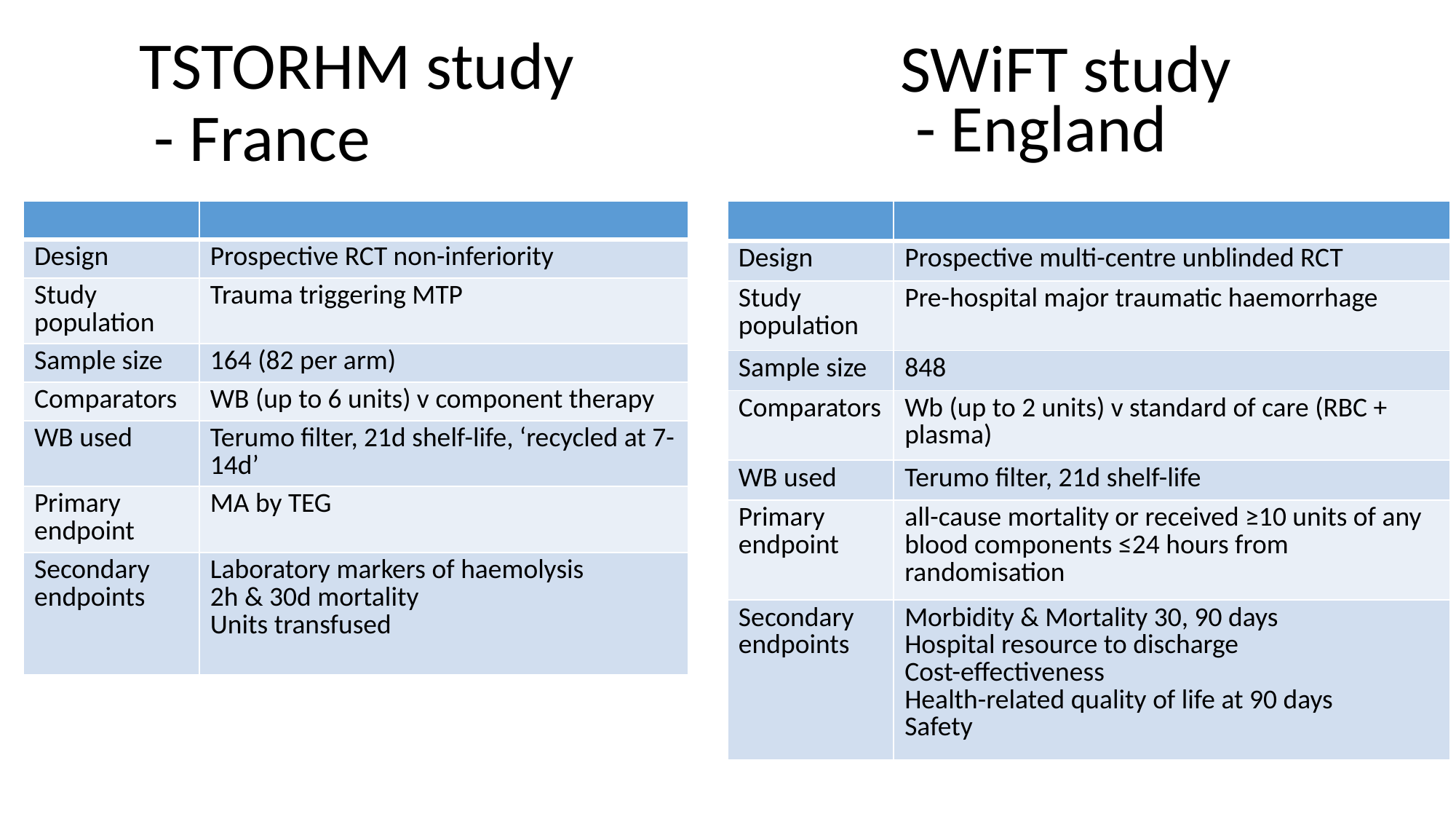

# TSTORHM study - France
SWiFT study
 - England
|  |  |
| --- | --- |
| Design | Prospective RCT non-inferiority |
| Study population | Trauma triggering MTP |
| Sample size | 164 (82 per arm) |
| Comparators | WB (up to 6 units) v component therapy |
| WB used | Terumo filter, 21d shelf-life, ‘recycled at 7-14d’ |
| Primary endpoint | MA by TEG |
| Secondary endpoints | Laboratory markers of haemolysis 2h & 30d mortality Units transfused |
|  |  |
| --- | --- |
| Design | Prospective multi-centre unblinded RCT |
| Study population | Pre-hospital major traumatic haemorrhage |
| Sample size | 848 |
| Comparators | Wb (up to 2 units) v standard of care (RBC + plasma) |
| WB used | Terumo filter, 21d shelf-life |
| Primary endpoint | all-cause mortality or received ≥10 units of any blood components ≤24 hours from randomisation |
| Secondary endpoints | Morbidity & Mortality 30, 90 days Hospital resource to discharge Cost-effectiveness Health-related quality of life at 90 days Safety |